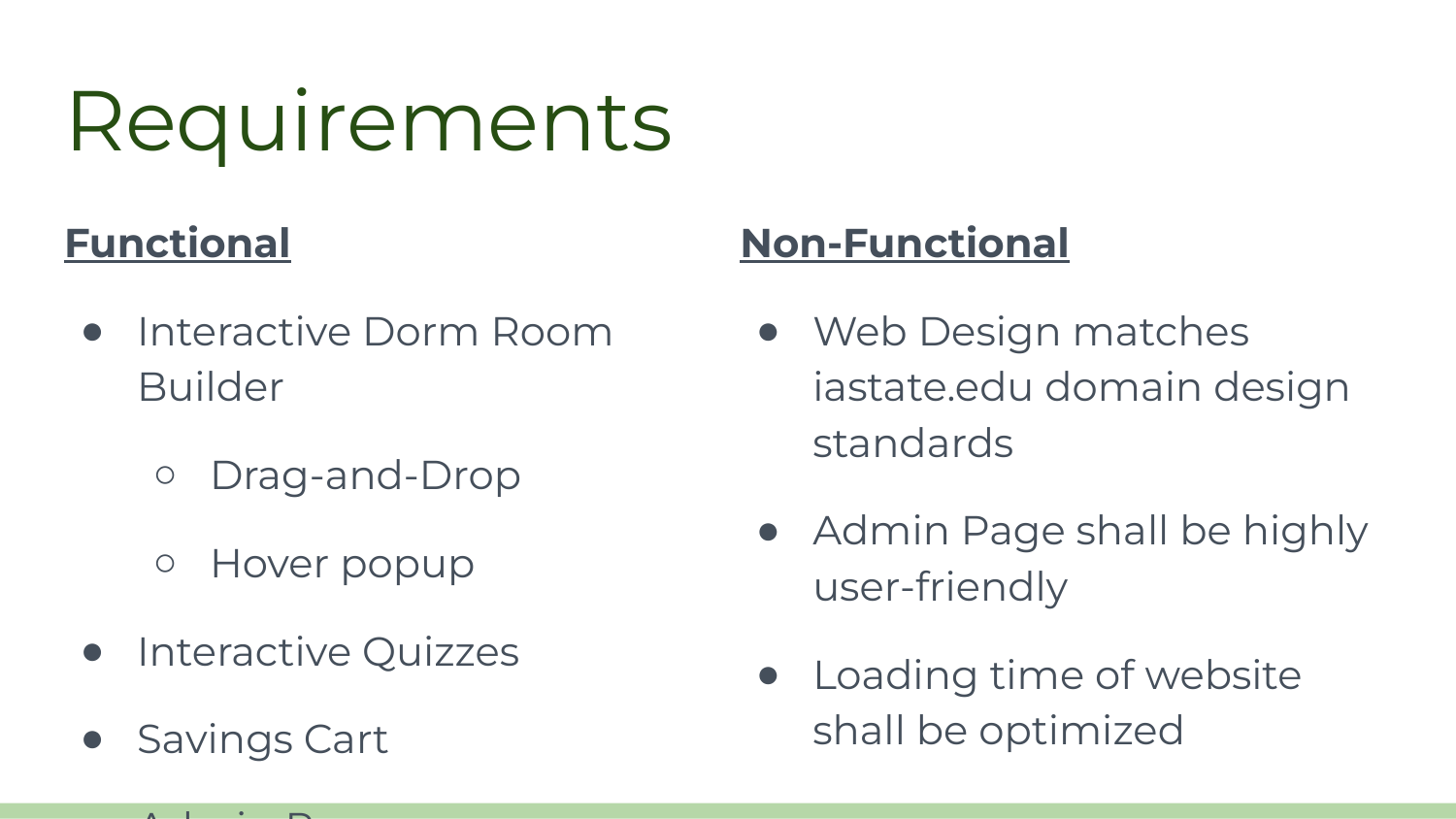

# Requirements
Functional
Interactive Dorm Room Builder
Drag-and-Drop
Hover popup
Interactive Quizzes
Savings Cart
Admin Page
Non-Functional
Web Design matches iastate.edu domain design standards
Admin Page shall be highly user-friendly
Loading time of website shall be optimized